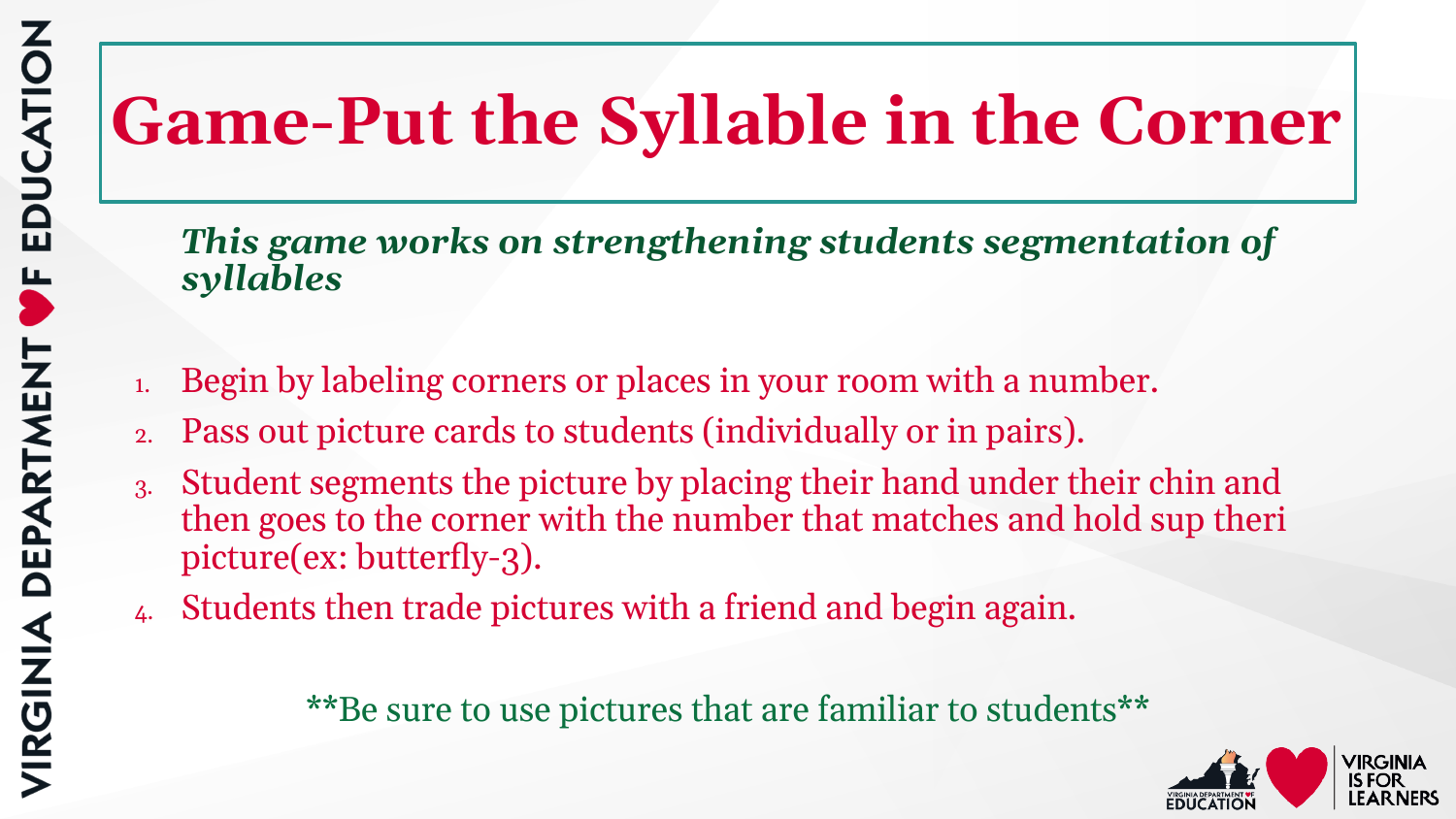

# Game-Put the Syllable in the Corner
This game works on strengthening students segmentation of syllables

Begin by labeling corners or places in your room with a number.
Pass out picture cards to students (individually or in pairs).
Student segments the picture by placing their hand under their chin and then goes to the corner with the number that matches and hold sup theri picture(ex: butterfly-3).
Students then trade pictures with a friend and begin again.

**Be sure to use pictures that are familiar to students**